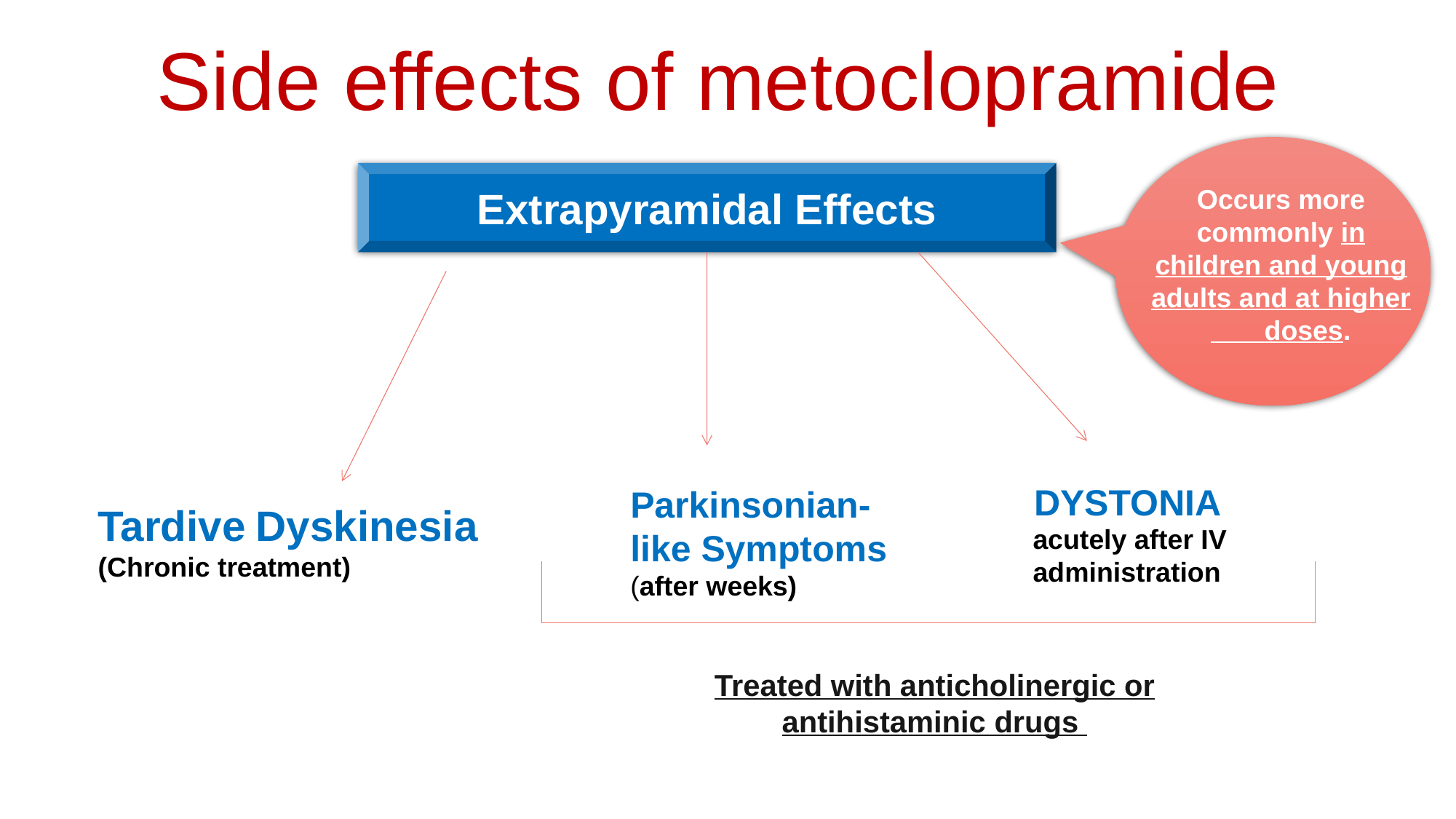

Side effects of metoclopramide

Extrapyramidal Effects
Occurs more commonly in children and young adults and at higher        doses.

Dystonia
Parkinsonian-like Symptoms (after weeks)
Tardive Dyskinesia
(Chronic treatment)
acutely after IV administration
Treated with anticholinergic or antihistaminic drugs